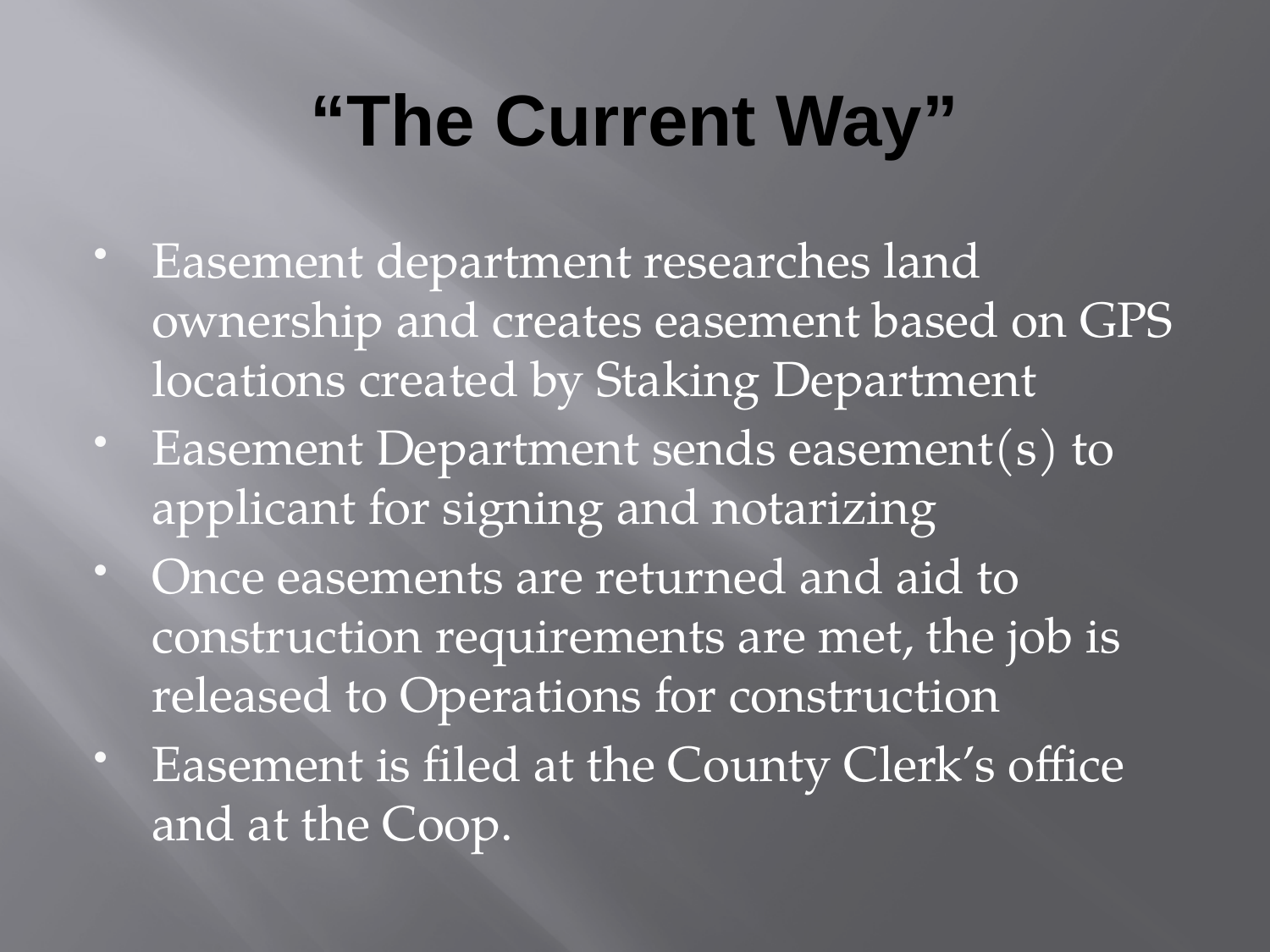

# “The Current Way”
Easement department researches land ownership and creates easement based on GPS locations created by Staking Department
Easement Department sends easement(s) to applicant for signing and notarizing
Once easements are returned and aid to construction requirements are met, the job is released to Operations for construction
Easement is filed at the County Clerk’s office and at the Coop.